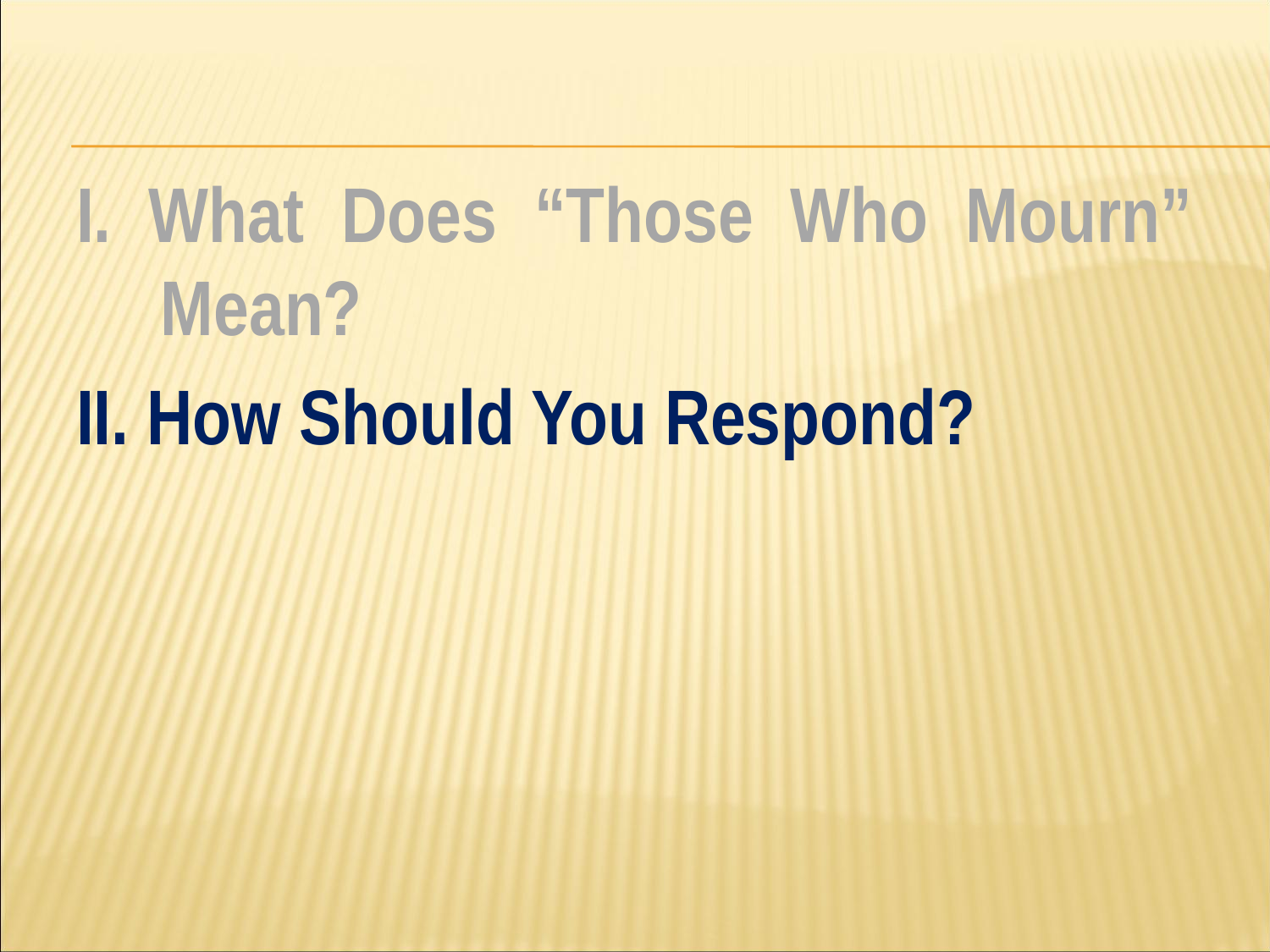

#
I. What Does “Those Who Mourn” Mean?
II. How Should You Respond?